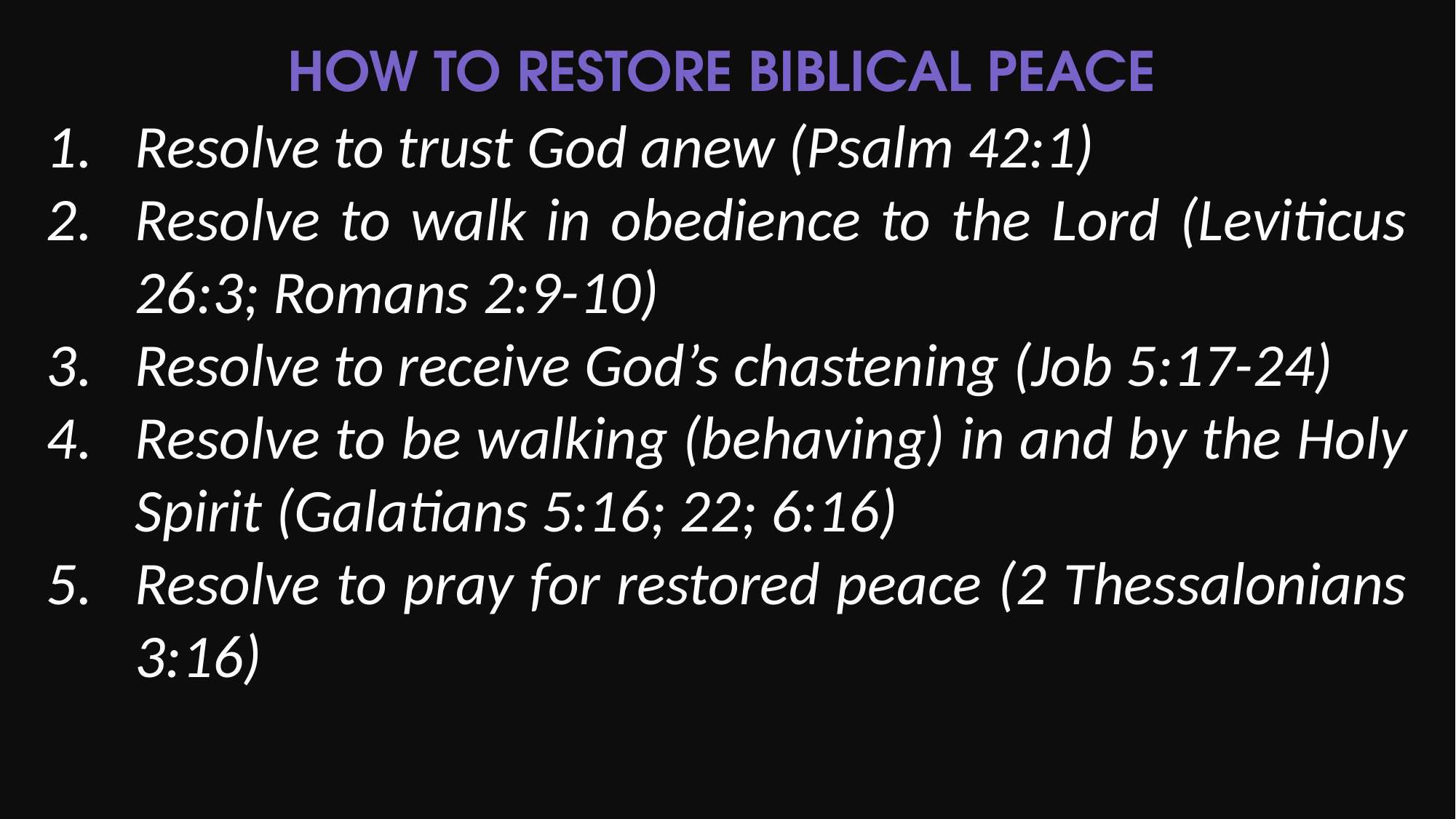

How to Restore Biblical Peace
Resolve to trust God anew (Psalm 42:1)
Resolve to walk in obedience to the Lord (Leviticus 26:3; Romans 2:9-10)
Resolve to receive God’s chastening (Job 5:17-24)
Resolve to be walking (behaving) in and by the Holy Spirit (Galatians 5:16; 22; 6:16)
Resolve to pray for restored peace (2 Thessalonians 3:16)